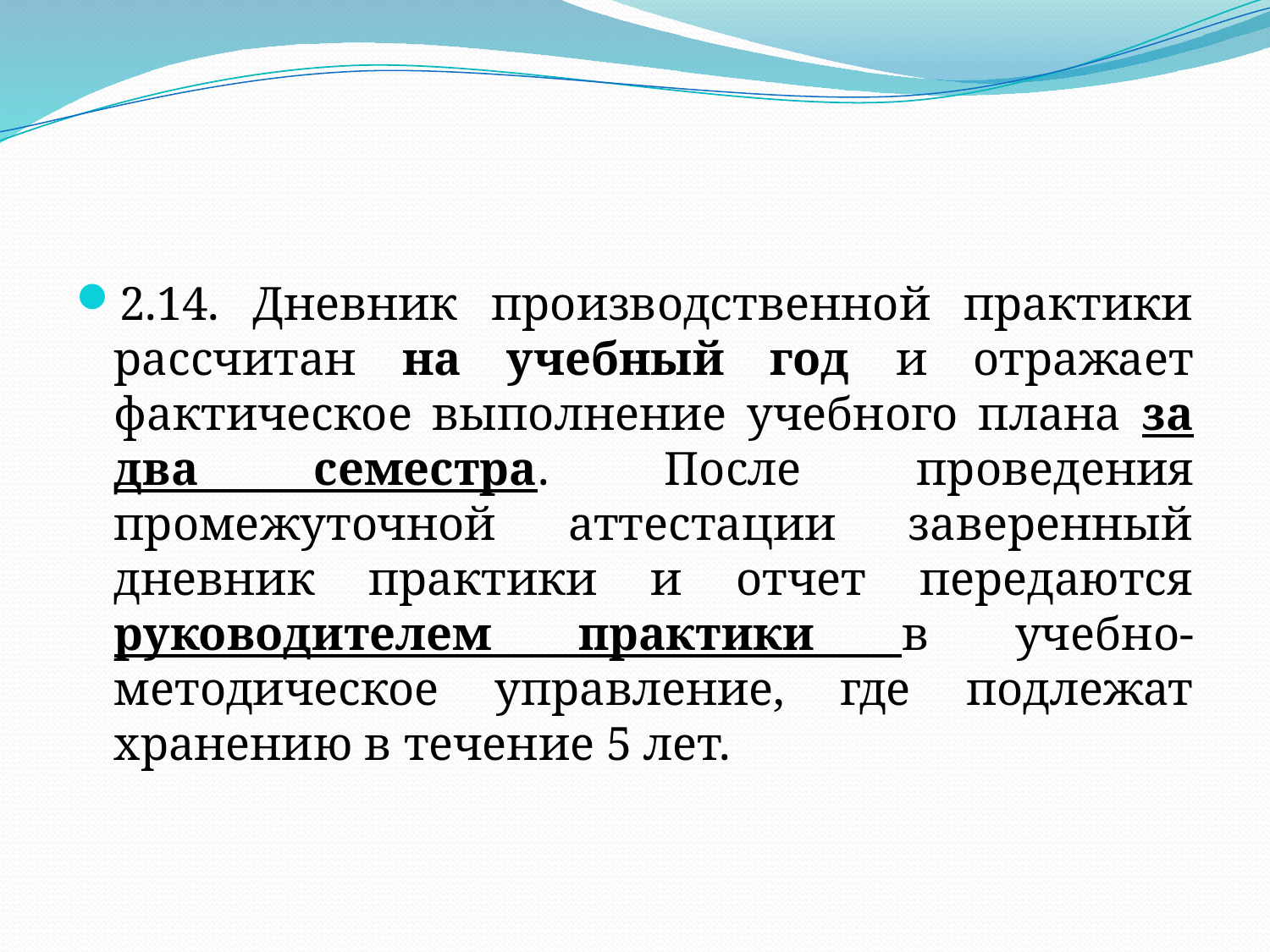

#
2.14. Дневник производственной практики рассчитан на учебный год и отражает фактическое выполнение учебного плана за два семестра. После проведения промежуточной аттестации заверенный дневник практики и отчет передаются руководителем практики в учебно-методическое управление, где подлежат хранению в течение 5 лет.